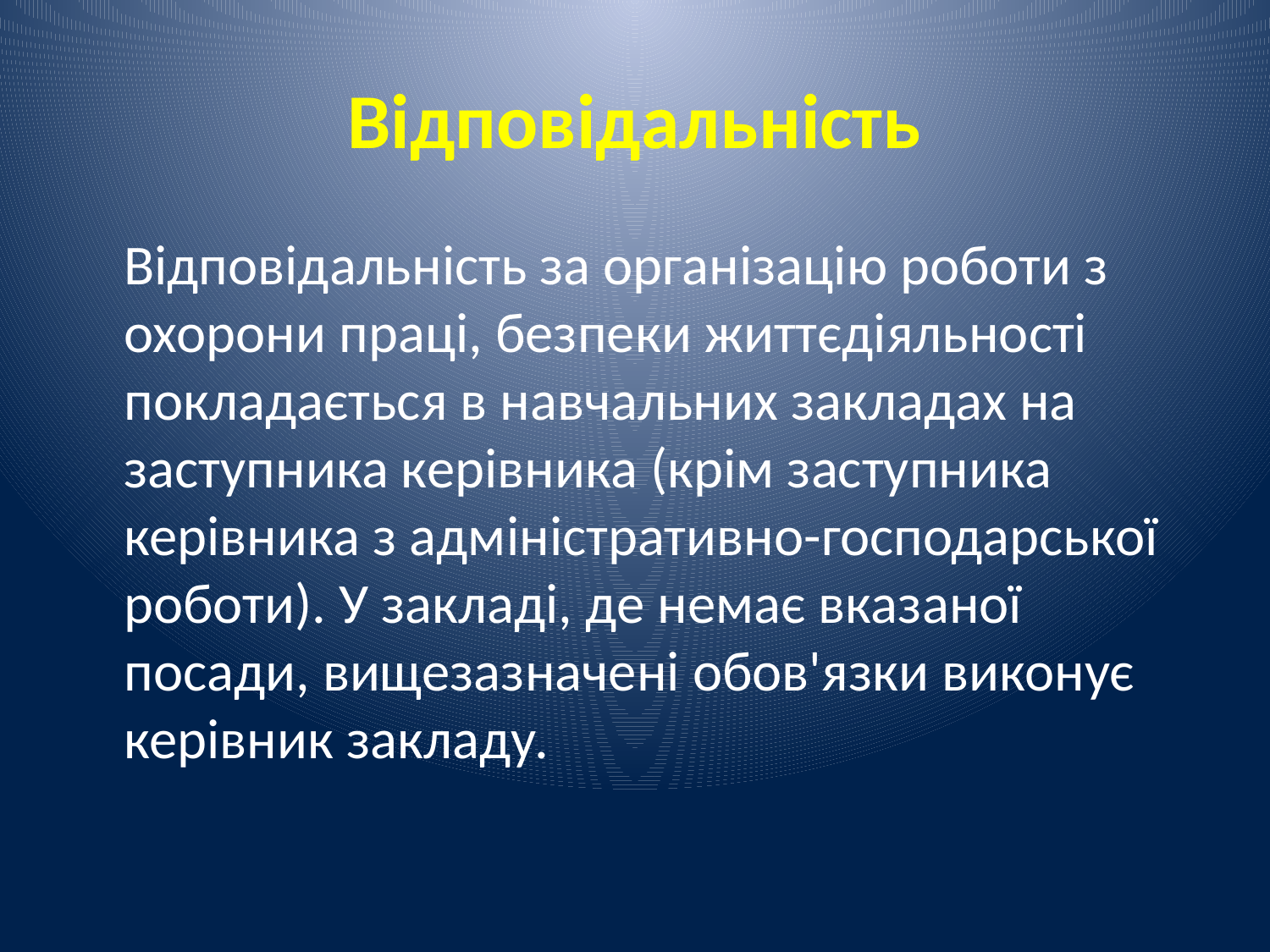

# Відповідальність
	Відповідальність за організацію роботи з охорони праці, безпеки життєдіяльності покладається в навчальних закладах на заступника керівника (крім заступника керівника з адміністративно-господарської роботи). У закладі, де немає вказаної посади, вищезазначені обов'язки виконує керівник закладу.